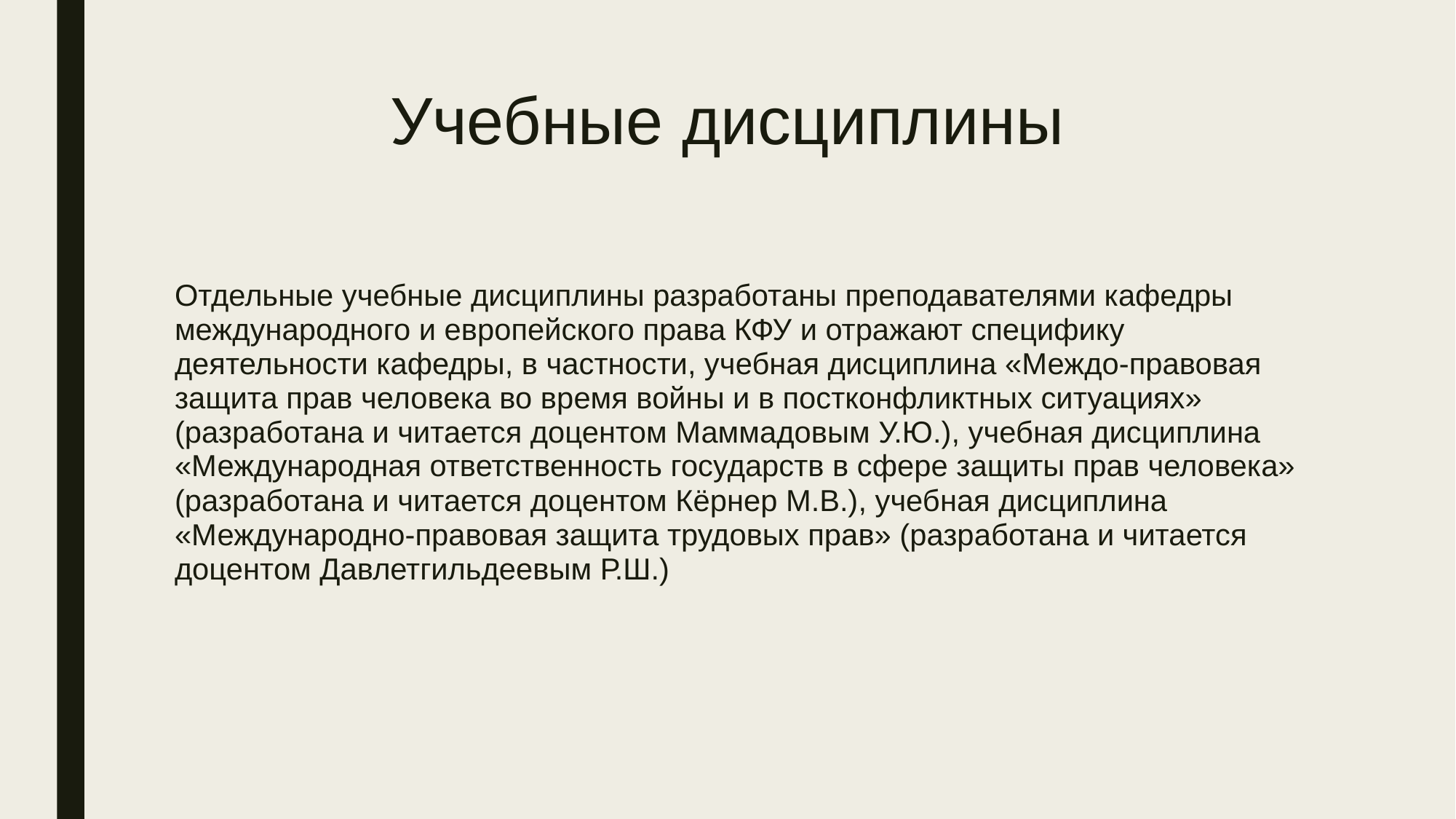

# Учебные дисциплины
Отдельные учебные дисциплины разработаны преподавателями кафедры международного и европейского права КФУ и отражают специфику деятельности кафедры, в частности, учебная дисциплина «Междо-правовая защита прав человека во время войны и в постконфликтных ситуациях» (разработана и читается доцентом Маммадовым У.Ю.), учебная дисциплина «Международная ответственность государств в сфере защиты прав человека» (разработана и читается доцентом Кёрнер М.В.), учебная дисциплина «Международно-правовая защита трудовых прав» (разработана и читается доцентом Давлетгильдеевым Р.Ш.)